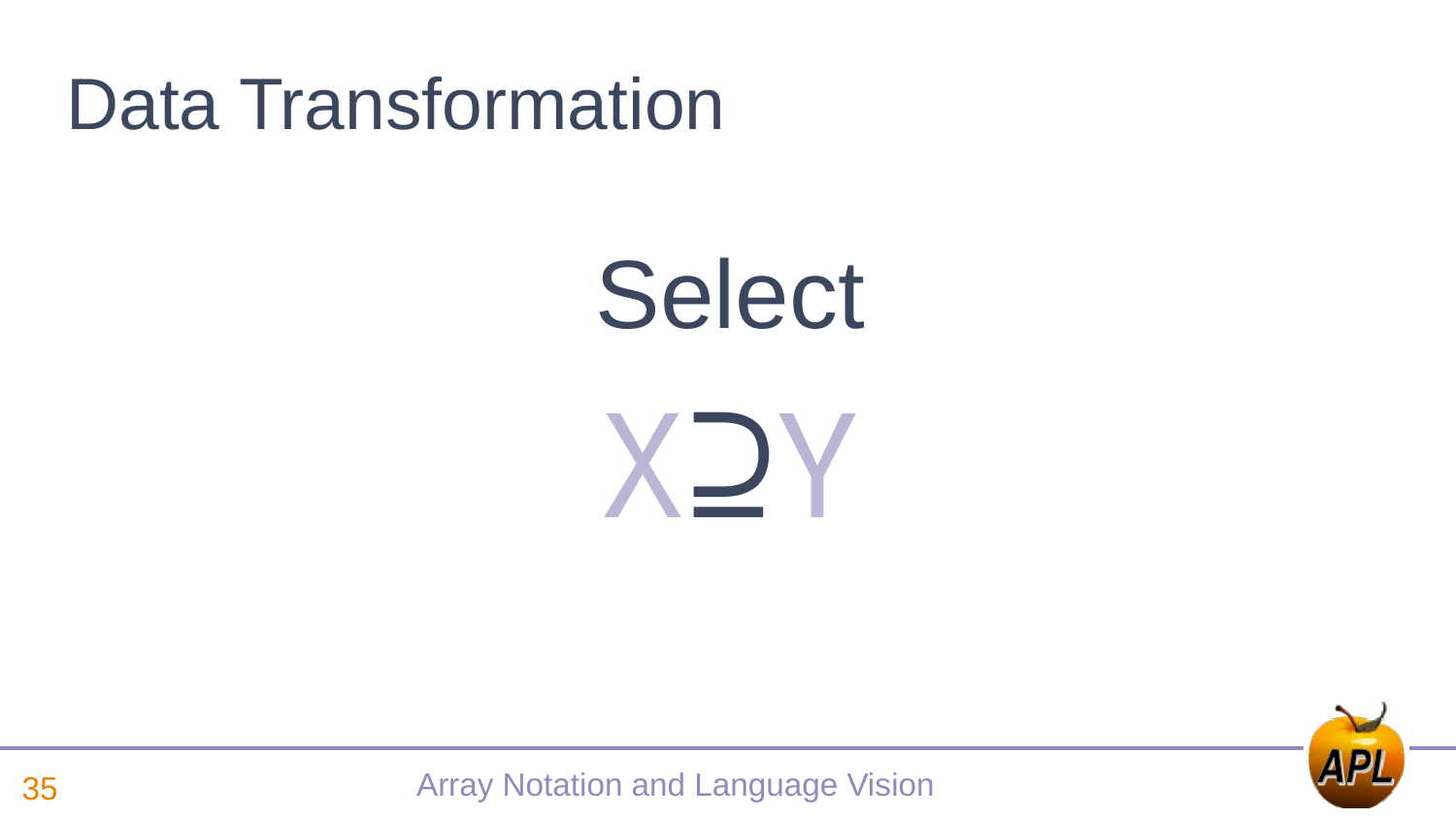

# Data Transformation
Select
⊇

X
Y